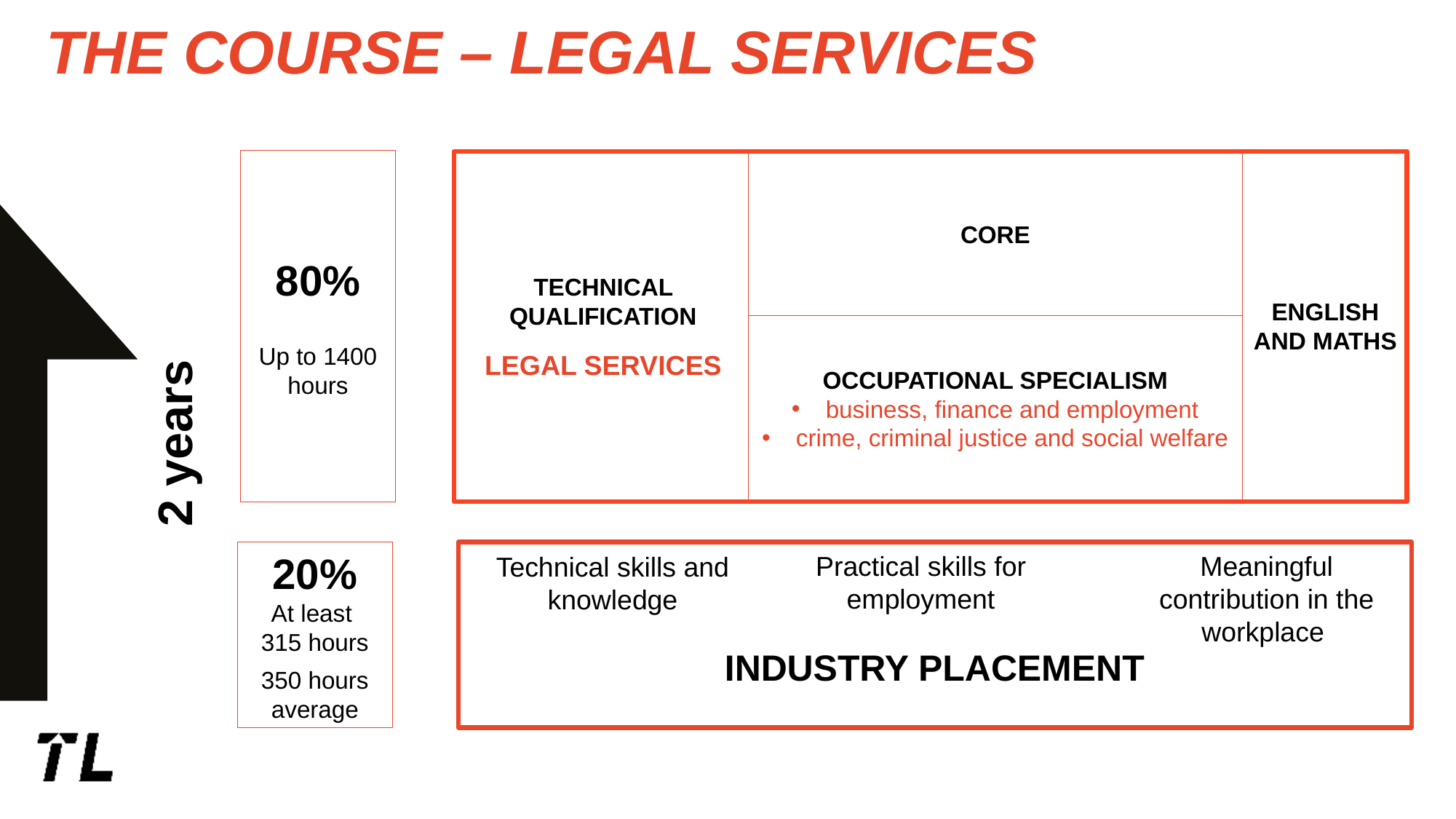

THE COURSE – legal services
80%

Up to 1400 hours
TECHNICAL QUALIFICATION
LEGAL SERVICES

ENGLISH AND MATHS
CORE
OCCUPATIONAL SPECIALISM
business, finance and employment
crime, criminal justice and social welfare
2 years
20%
At least
315 hours
350 hours average

Practical skills for employment
Meaningful contribution in the workplace
Technical skills and knowledge
INDUSTRY PLACEMENT